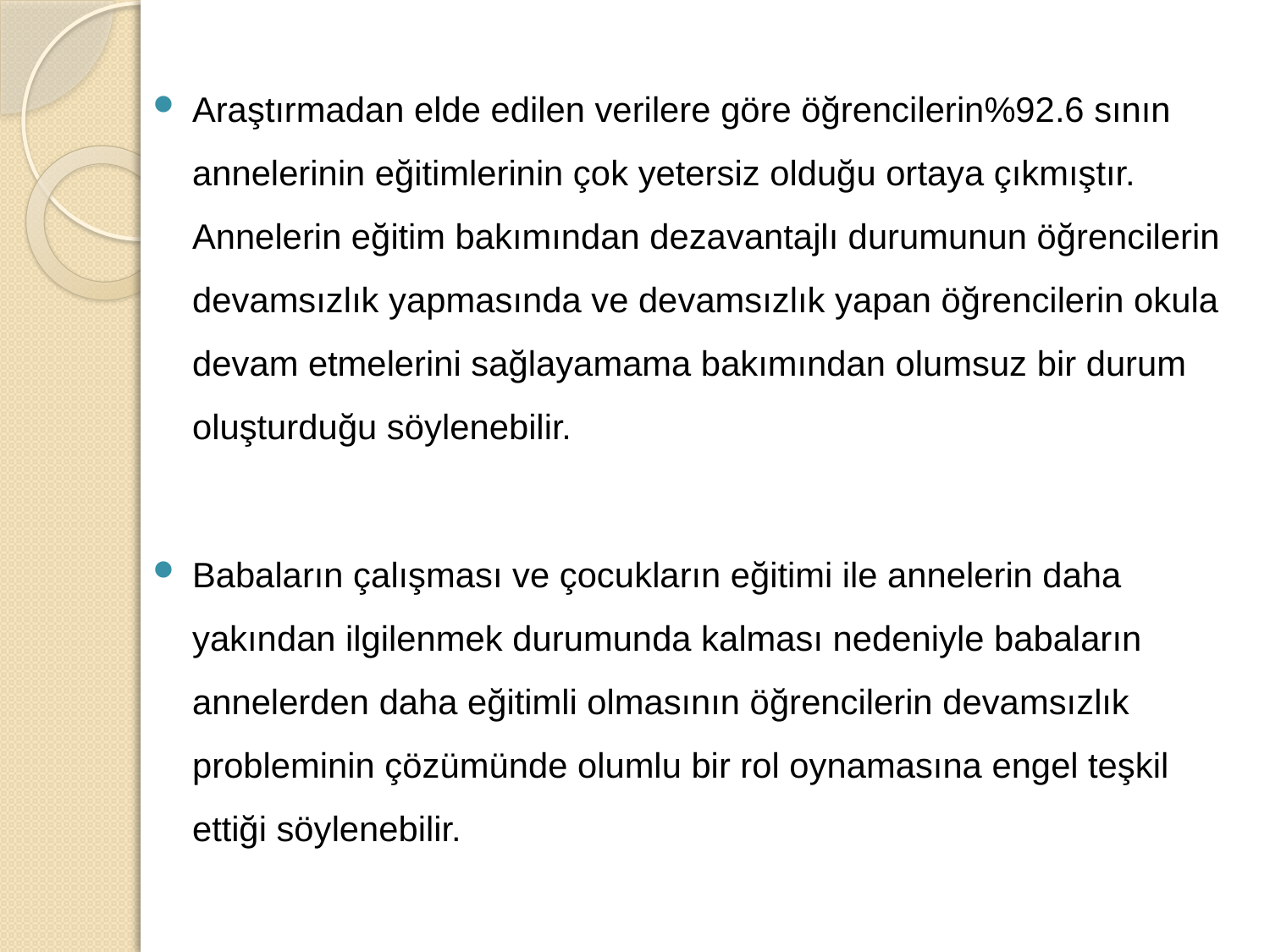

Araştırmadan elde edilen verilere göre öğrencilerin%92.6 sının annelerinin eğitimlerinin çok yetersiz olduğu ortaya çıkmıştır. Annelerin eğitim bakımından dezavantajlı durumunun öğrencilerin devamsızlık yapmasında ve devamsızlık yapan öğrencilerin okula devam etmelerini sağlayamama bakımından olumsuz bir durum oluşturduğu söylenebilir.

Babaların çalışması ve çocukların eğitimi ile annelerin daha yakından ilgilenmek durumunda kalması nedeniyle babaların annelerden daha eğitimli olmasının öğrencilerin devamsızlık probleminin çözümünde olumlu bir rol oynamasına engel teşkil ettiği söylenebilir.